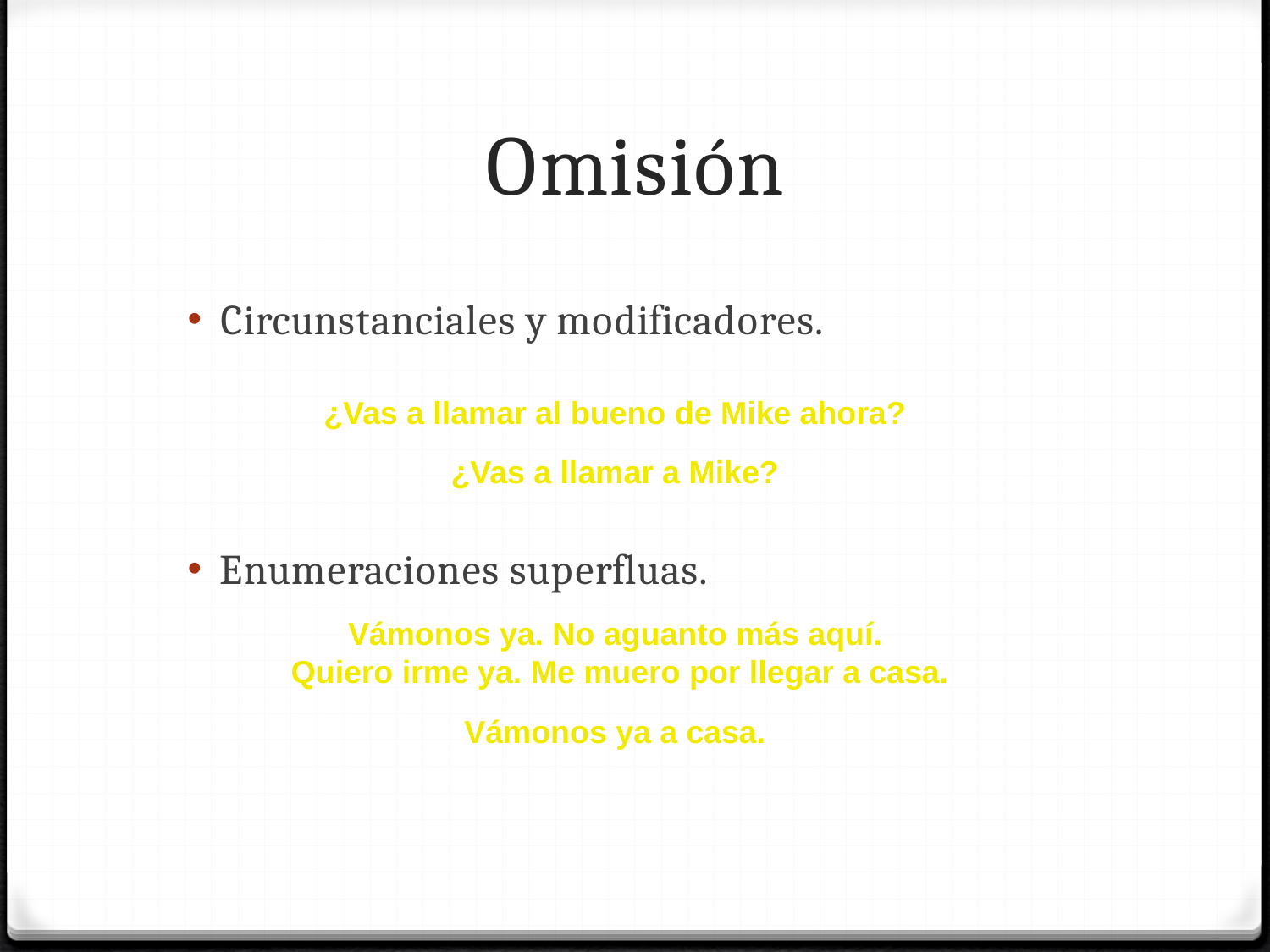

# Omisión
Circunstanciales y modificadores.

¿Vas a llamar al bueno de Mike ahora?
¿Vas a llamar a Mike?
Enumeraciones superfluas.

Vámonos ya. No aguanto más aquí.
Quiero irme ya. Me muero por llegar a casa.
Vámonos ya a casa.